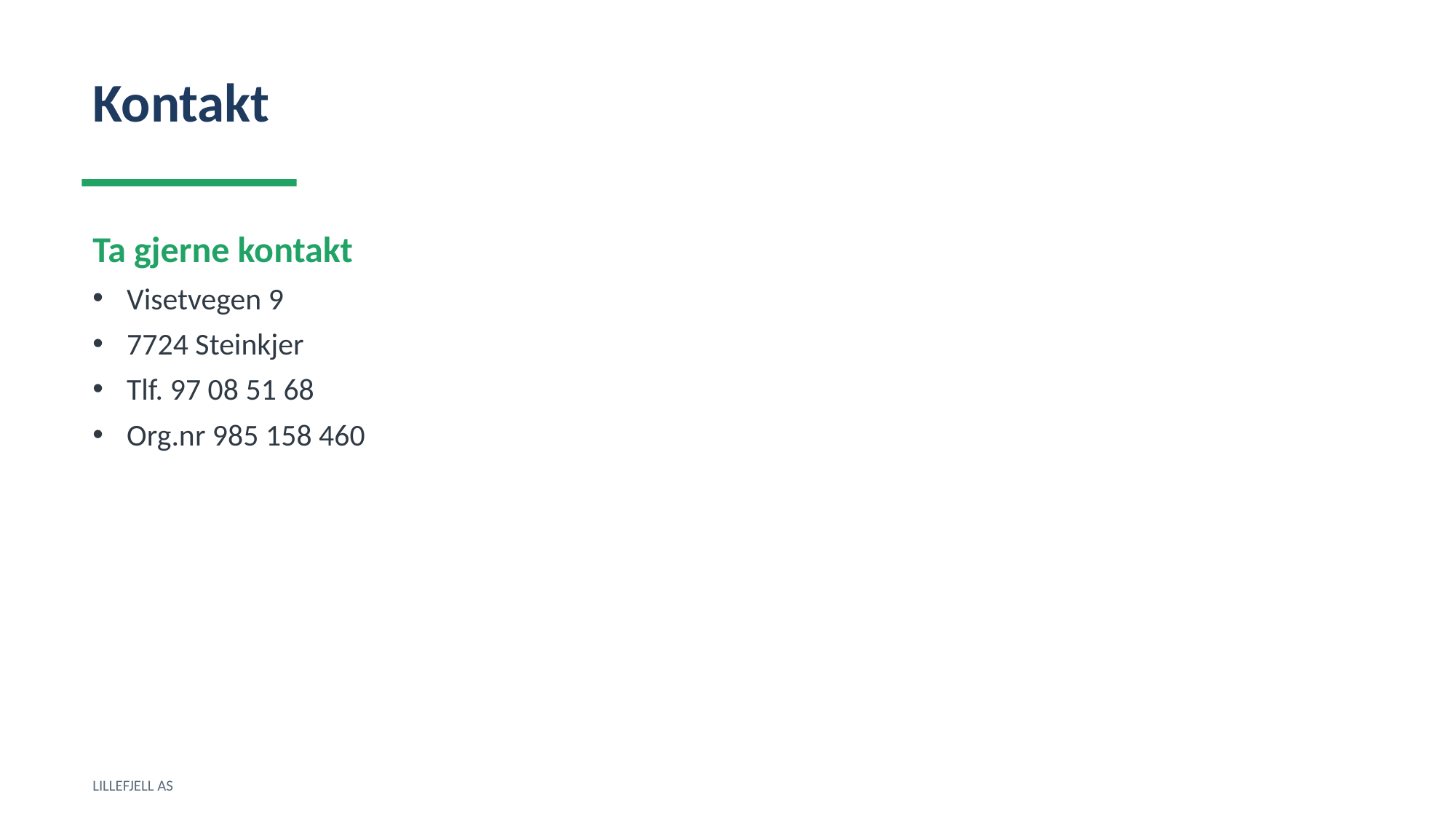

Kontakt

Ta gjerne kontakt
Visetvegen 9
7724 Steinkjer
Tlf. 97 08 51 68
Org.nr 985 158 460
LILLEFJELL AS